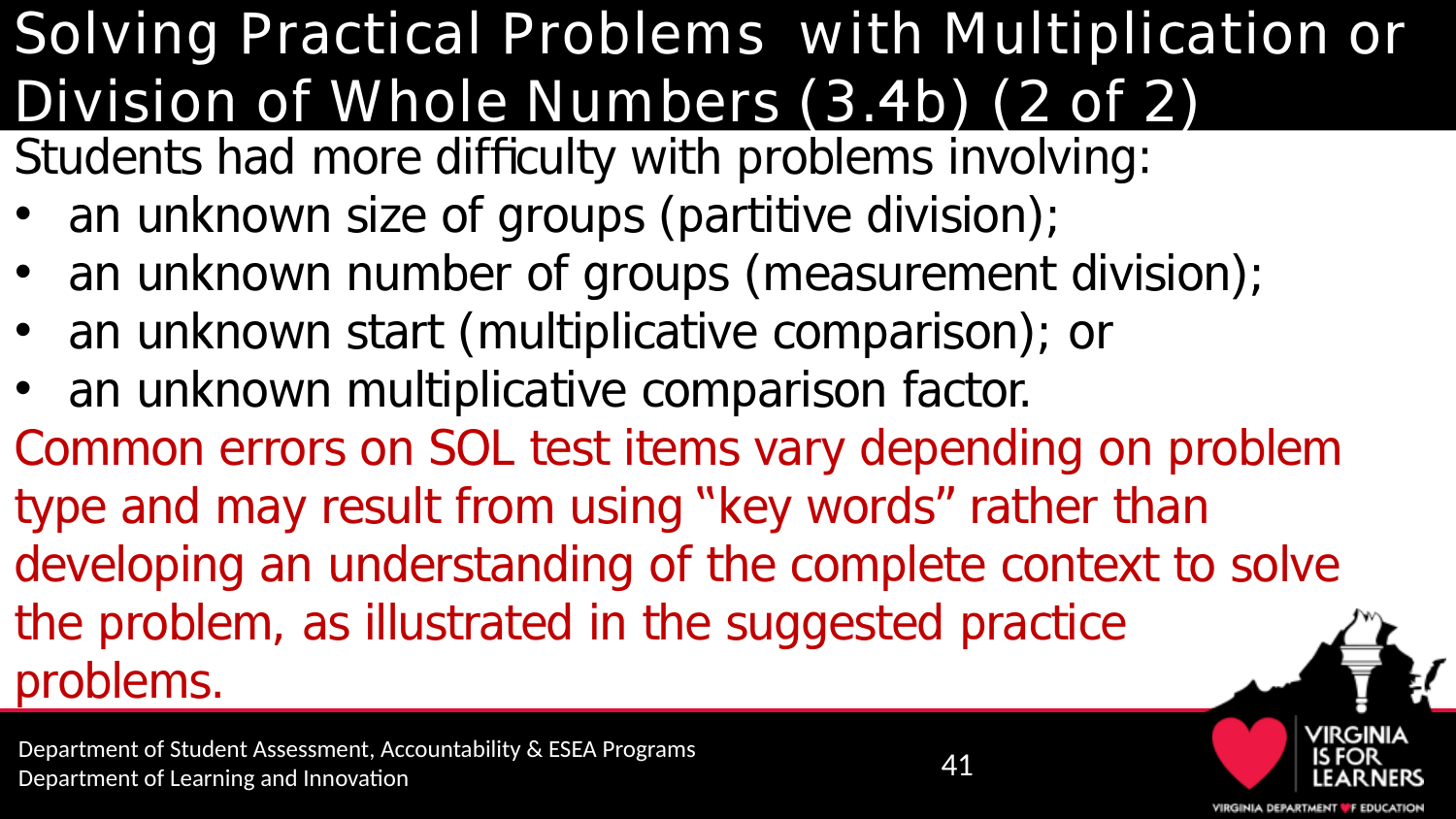

# Solving Practical Problems  with Multiplication or Division of Whole Numbers (3.4b) (2 of 2)
Students had more difficulty with problems involving:
an unknown size of groups (partitive division);
an unknown number of groups (measurement division);
an unknown start (multiplicative comparison); or
an unknown multiplicative comparison factor.
Common errors on SOL test items vary depending on problem type and may result from using “key words” rather than developing an understanding of the complete context to solve the problem, as illustrated in the suggested practice problems.